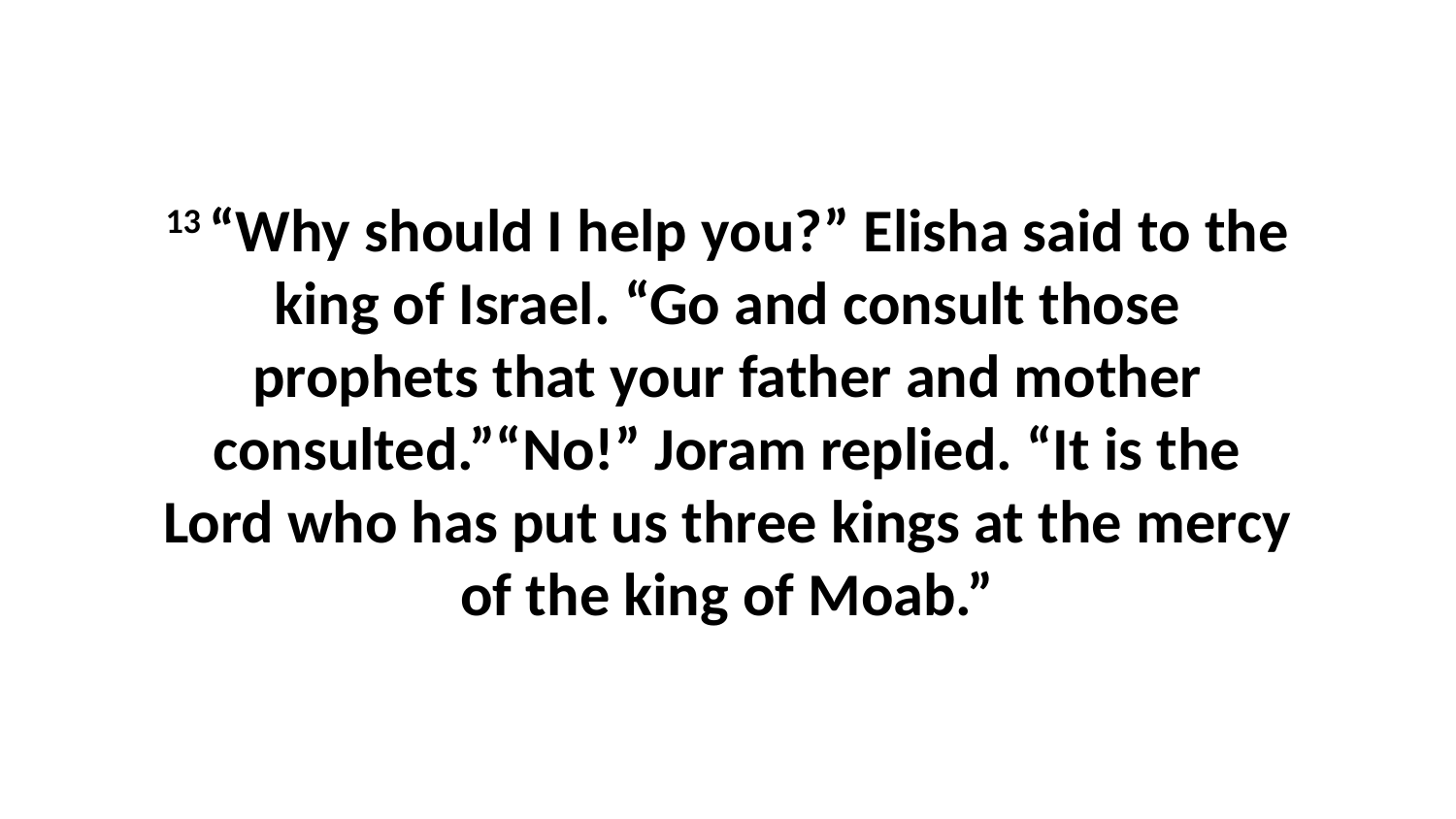

13 “Why should I help you?” Elisha said to the king of Israel. “Go and consult those prophets that your father and mother consulted.”“No!” Joram replied. “It is the Lord who has put us three kings at the mercy of the king of Moab.”